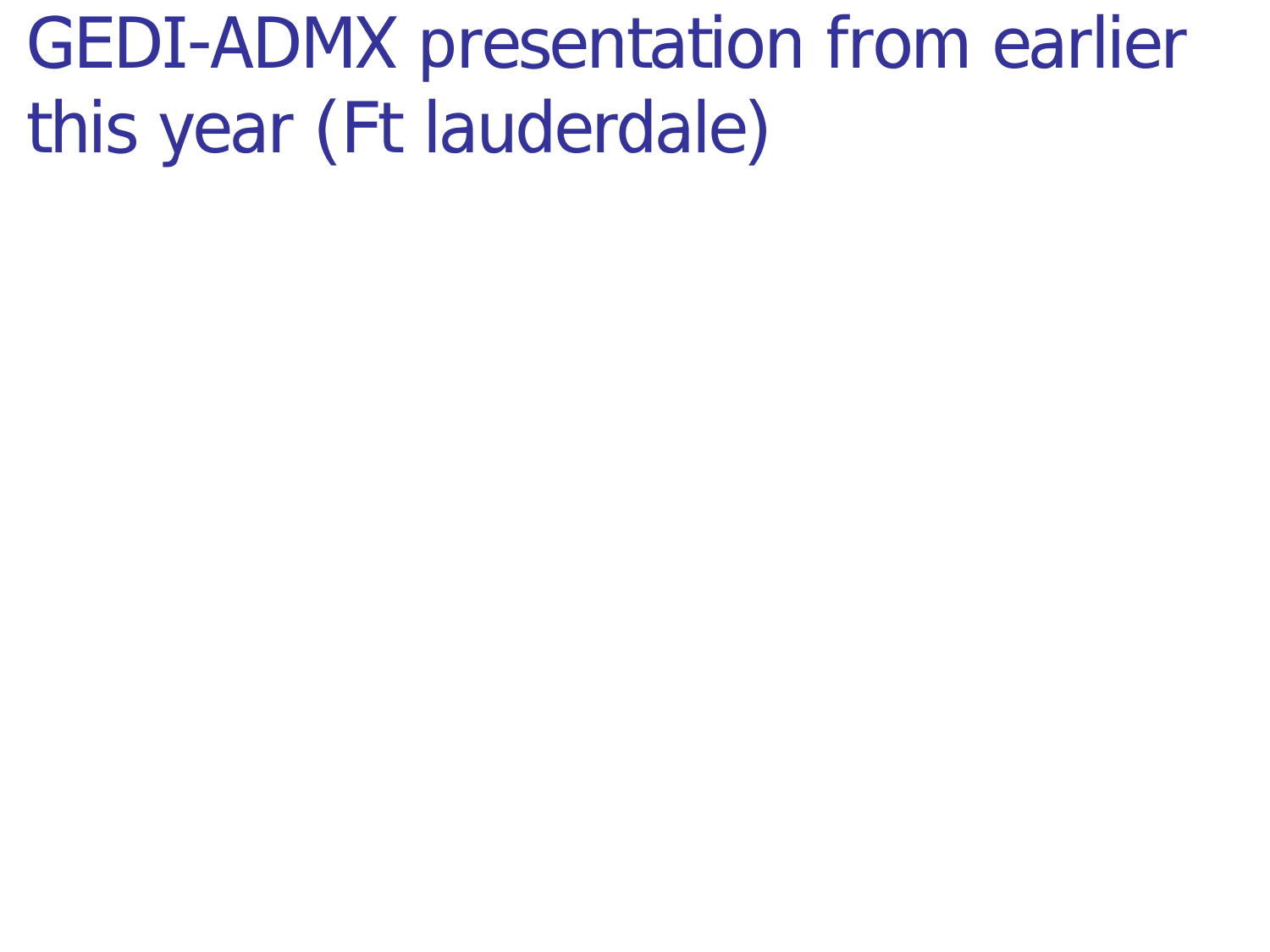

# GEDI-ADMX presentation from earlier this year (Ft lauderdale)